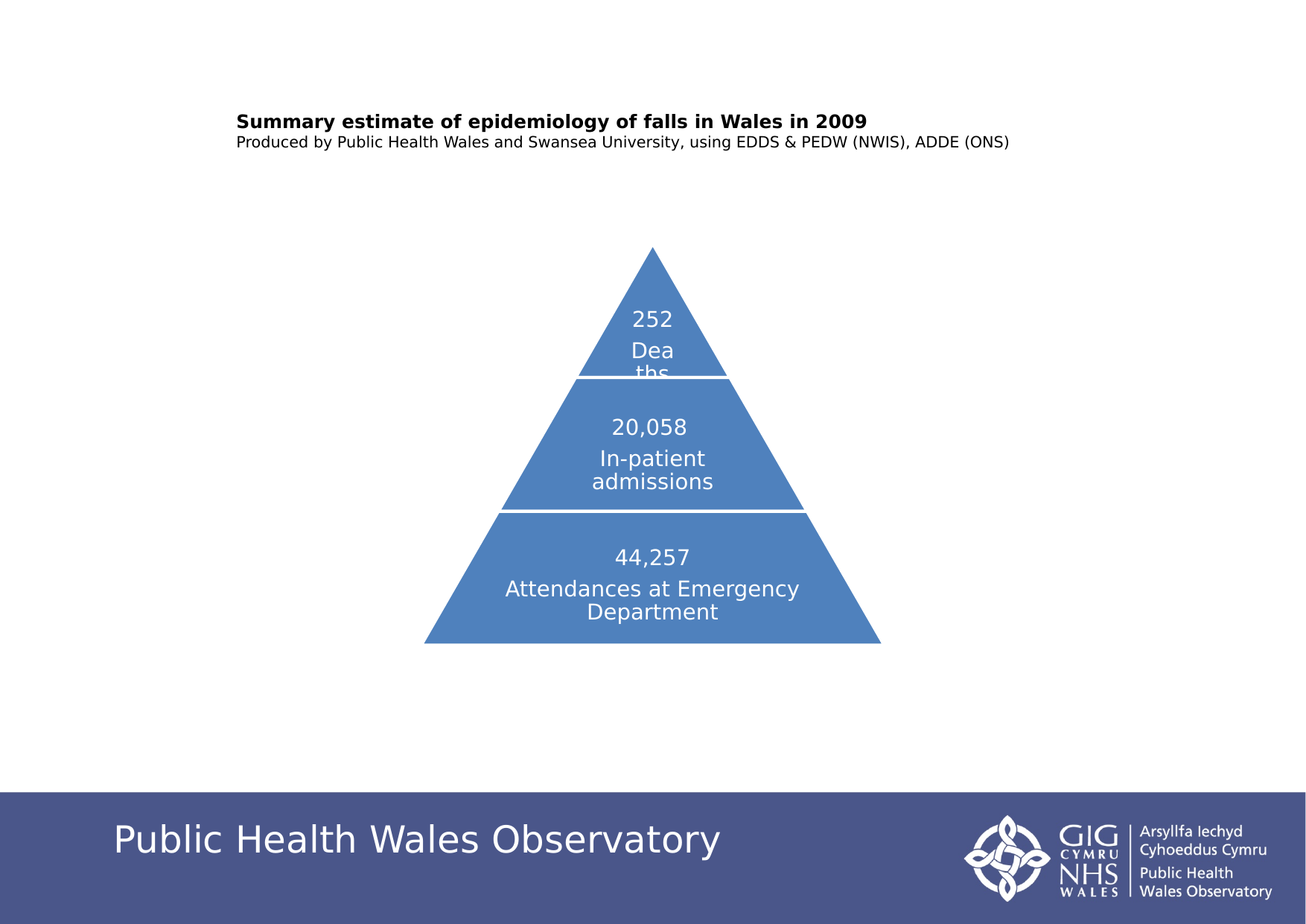

Summary estimate of epidemiology of falls in Wales in 2009
Produced by Public Health Wales and Swansea University, using EDDS & PEDW (NWIS), ADDE (ONS)

252
Deaths
20,058
In-patient admissions
44,257
Attendances at Emergency Department
Public Health Wales Observatory